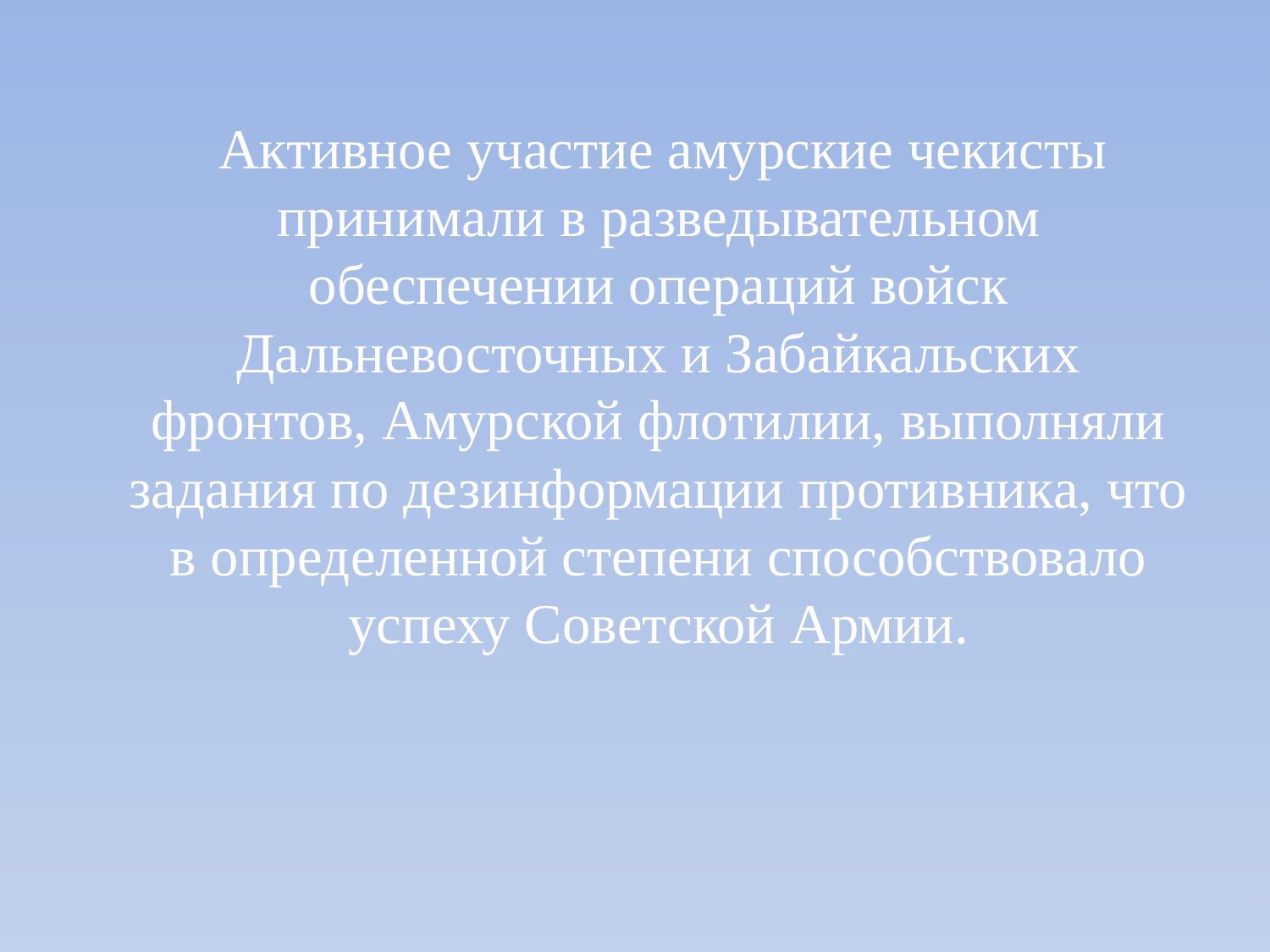

#
    Активное участие амурские чекисты принимали в разведывательном обеспечении операций войск Дальневосточных и Забайкальских фронтов, Амурской флотилии, выполняли задания по дезинформации противника, что в определенной степени способствовало успеху Советской Армии.